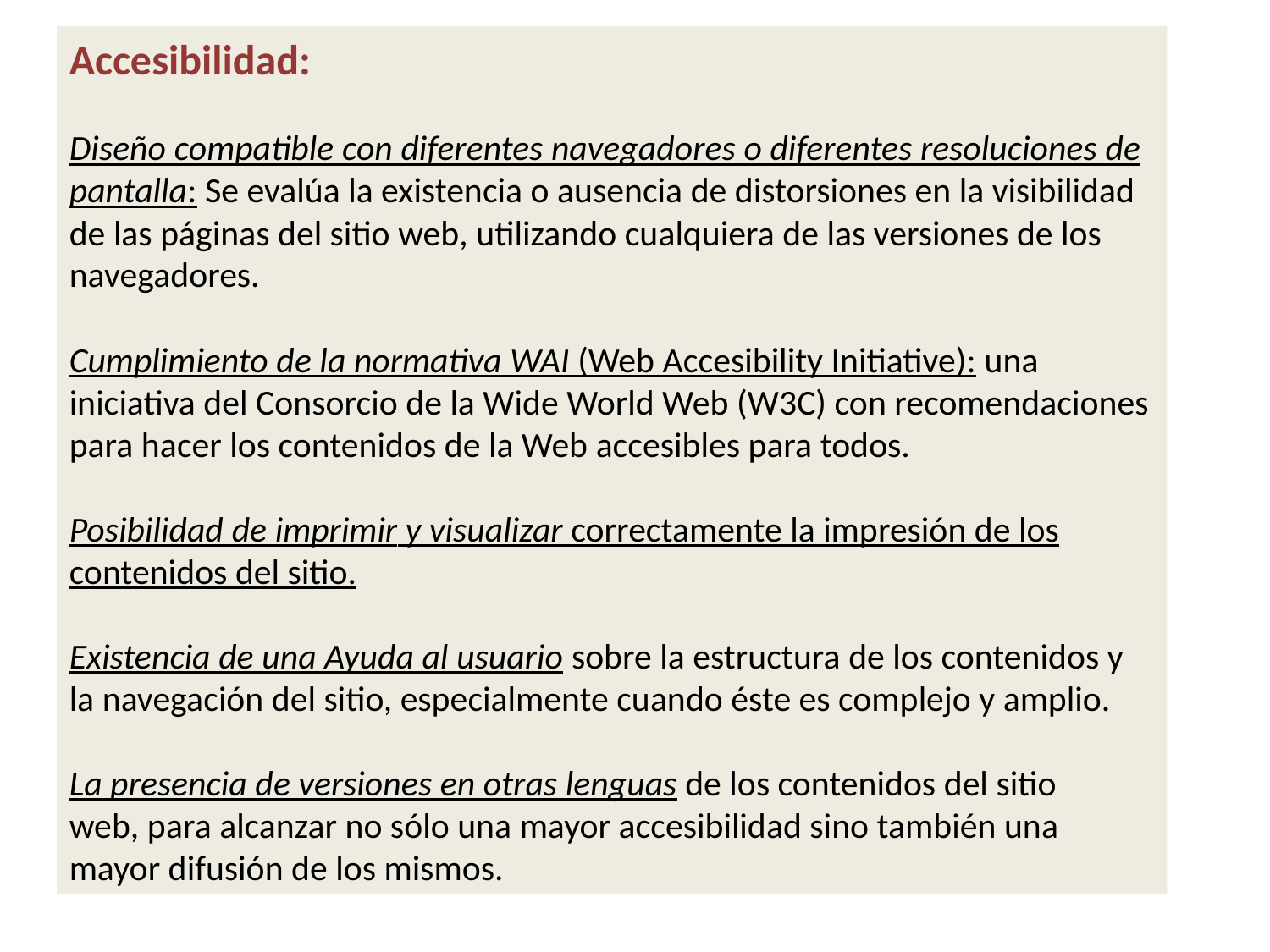

Accesibilidad:

Diseño compatible con diferentes navegadores o diferentes resoluciones de pantalla: Se evalúa la existencia o ausencia de distorsiones en la visibilidad de las páginas del sitio web, utilizando cualquiera de las versiones de los navegadores.
Cumplimiento de la normativa WAI (Web Accesibility Initiative): una iniciativa del Consorcio de la Wide World Web (W3C) con recomendaciones para hacer los contenidos de la Web accesibles para todos.
Posibilidad de imprimir y visualizar correctamente la impresión de los contenidos del sitio.
Existencia de una Ayuda al usuario sobre la estructura de los contenidos y la navegación del sitio, especialmente cuando éste es complejo y amplio.
La presencia de versiones en otras lenguas de los contenidos del sitio web, para alcanzar no sólo una mayor accesibilidad sino también una mayor difusión de los mismos.